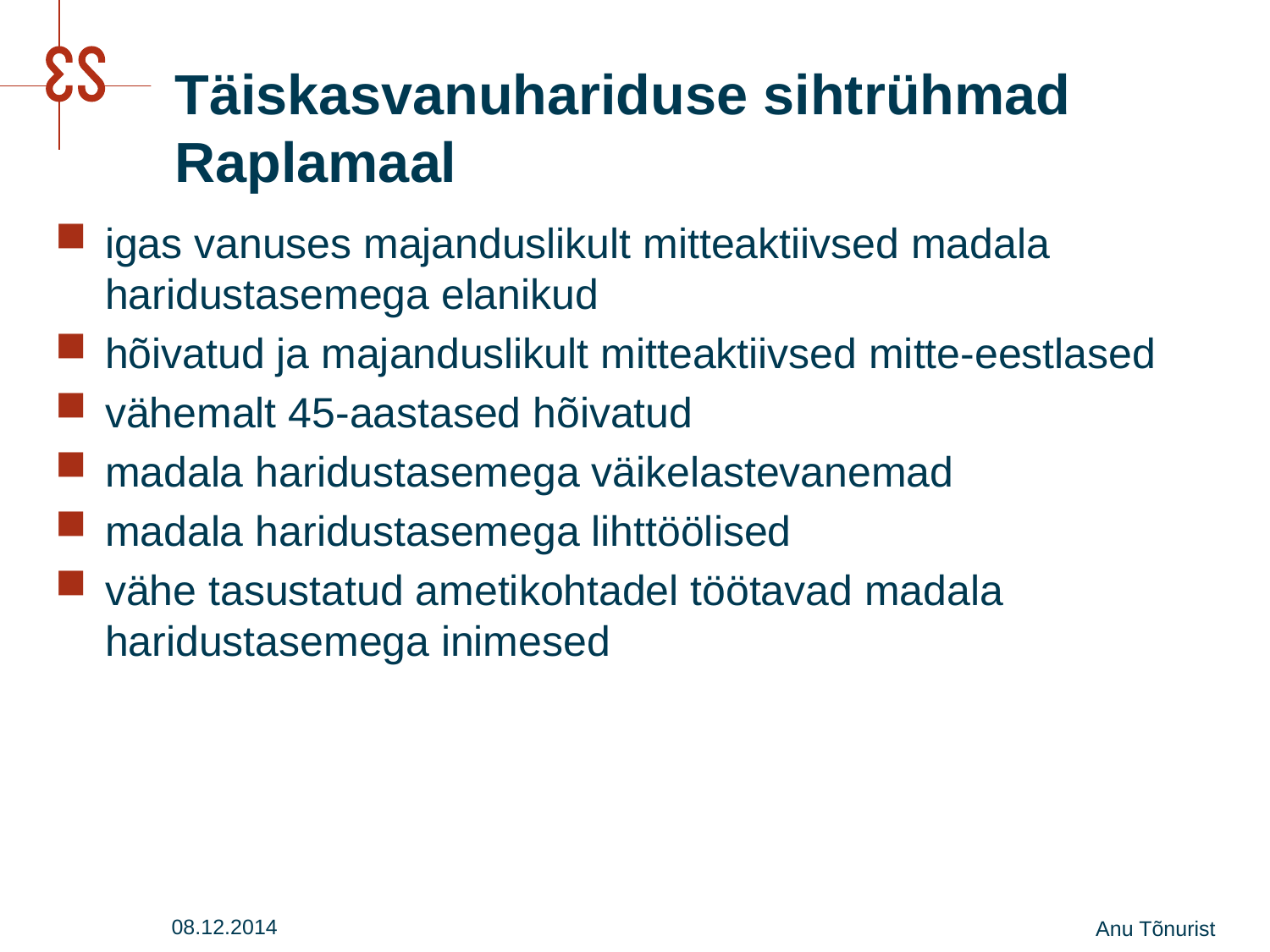

# Täiskasvanuhariduse sihtrühmad Raplamaal
igas vanuses majanduslikult mitteaktiivsed madala haridustasemega elanikud
hõivatud ja majanduslikult mitteaktiivsed mitte-eestlased
vähemalt 45-aastased hõivatud
madala haridustasemega väikelastevanemad
madala haridustasemega lihttöölised
vähe tasustatud ametikohtadel töötavad madala haridustasemega inimesed
08.12.2014
Anu Tõnurist